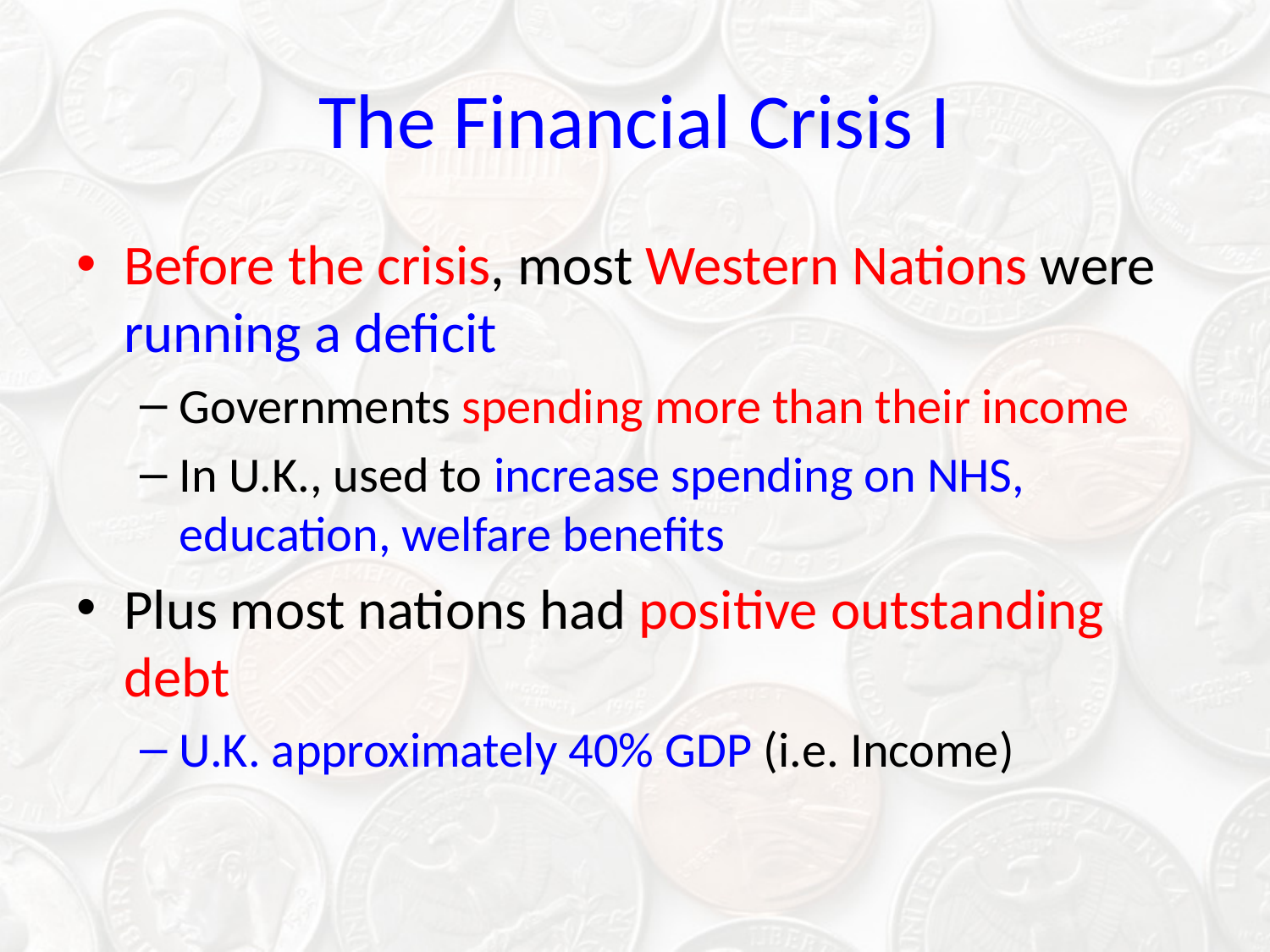

# The Financial Crisis I
Before the crisis, most Western Nations were running a deficit
Governments spending more than their income
In U.K., used to increase spending on NHS, education, welfare benefits
Plus most nations had positive outstanding debt
U.K. approximately 40% GDP (i.e. Income)